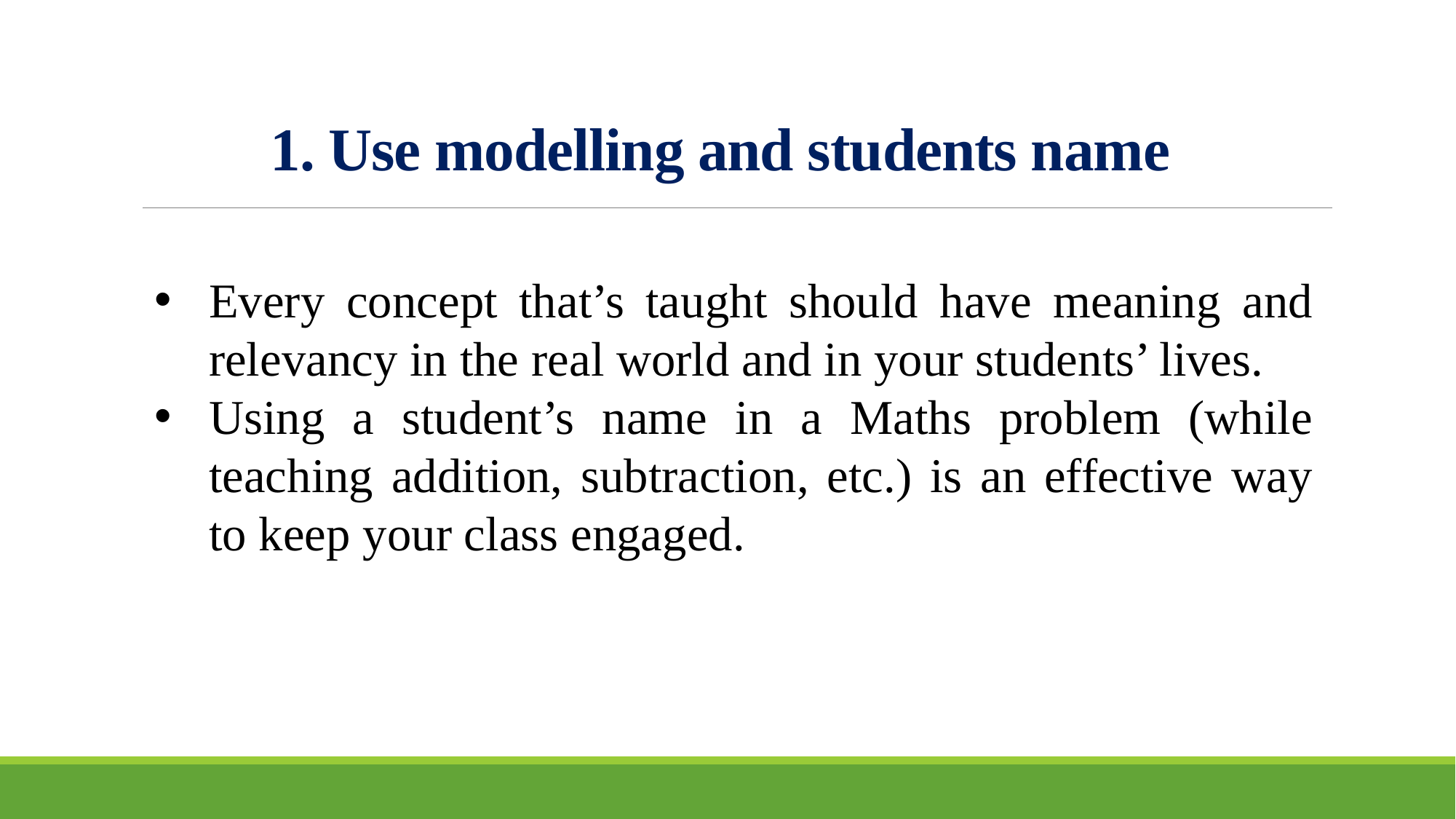

# 1. Use modelling and students name
Every concept that’s taught should have meaning and relevancy in the real world and in your students’ lives.
Using a student’s name in a Maths problem (while teaching addition, subtraction, etc.) is an effective way to keep your class engaged.